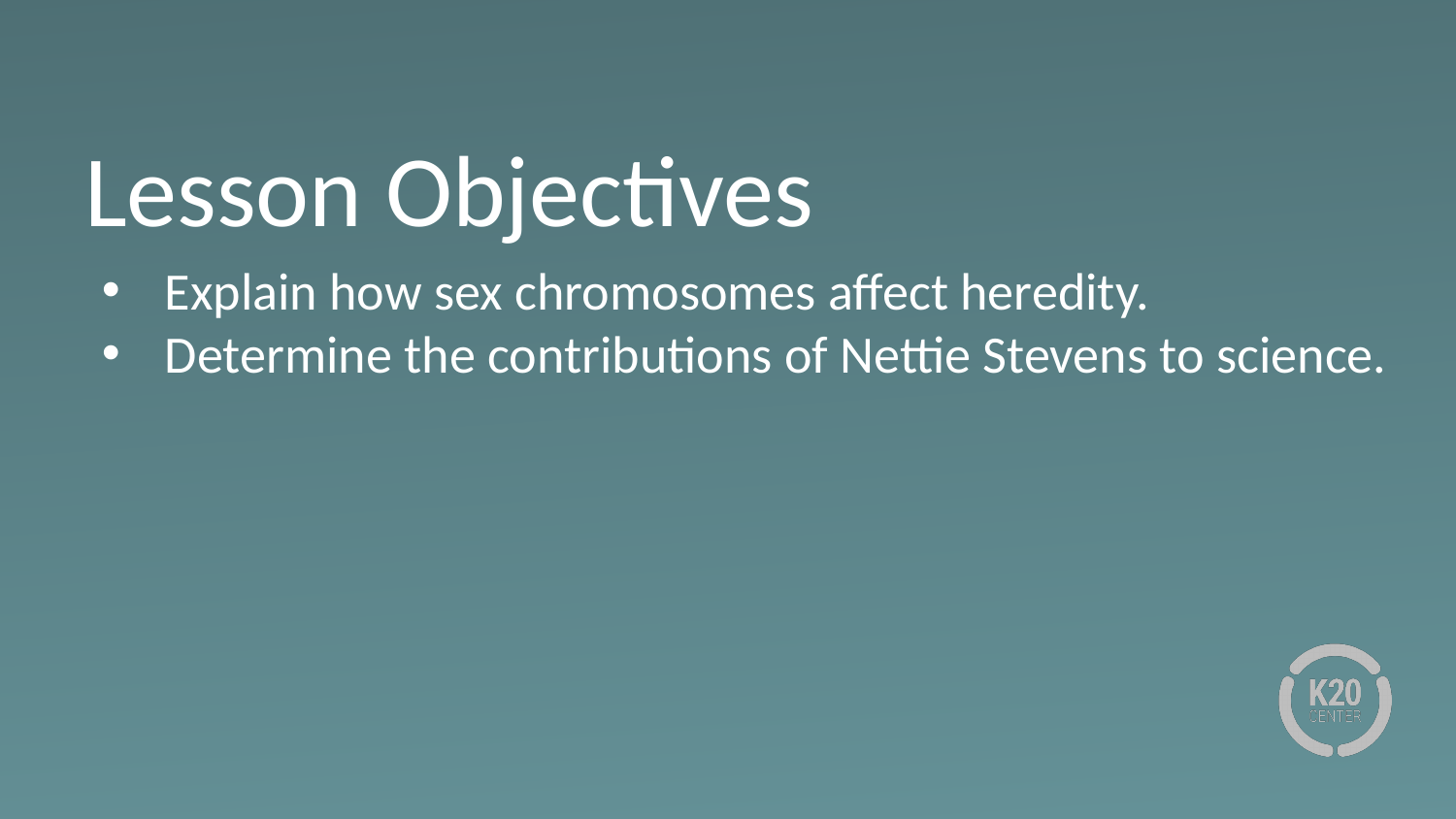

# Lesson Objectives
Explain how sex chromosomes affect heredity.
Determine the contributions of Nettie Stevens to science.